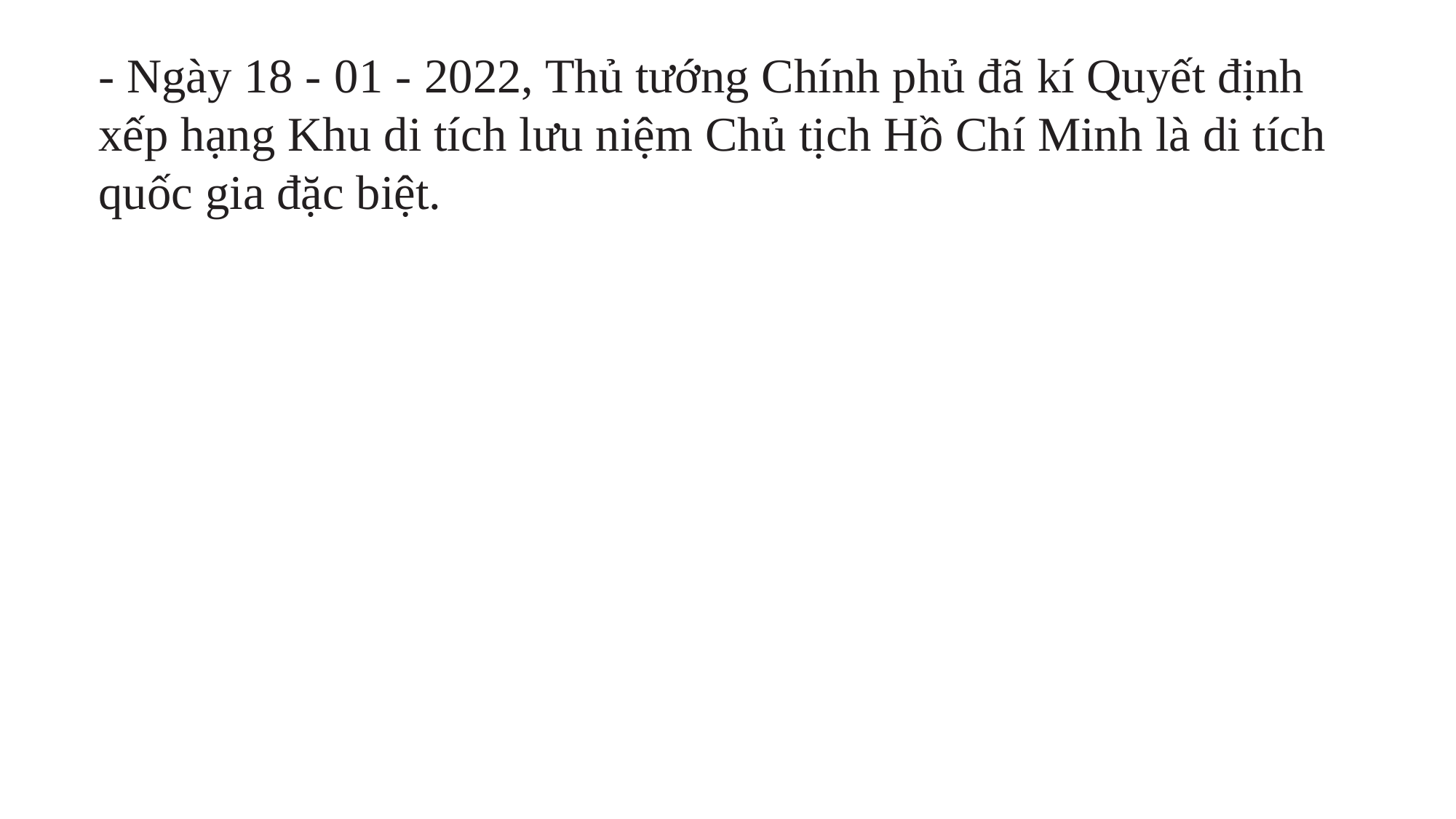

- Ngày 18 - 01 - 2022, Thủ tướng Chính phủ đã kí Quyết định xếp hạng Khu di tích lưu niệm Chủ tịch Hồ Chí Minh là di tích quốc gia đặc biệt.